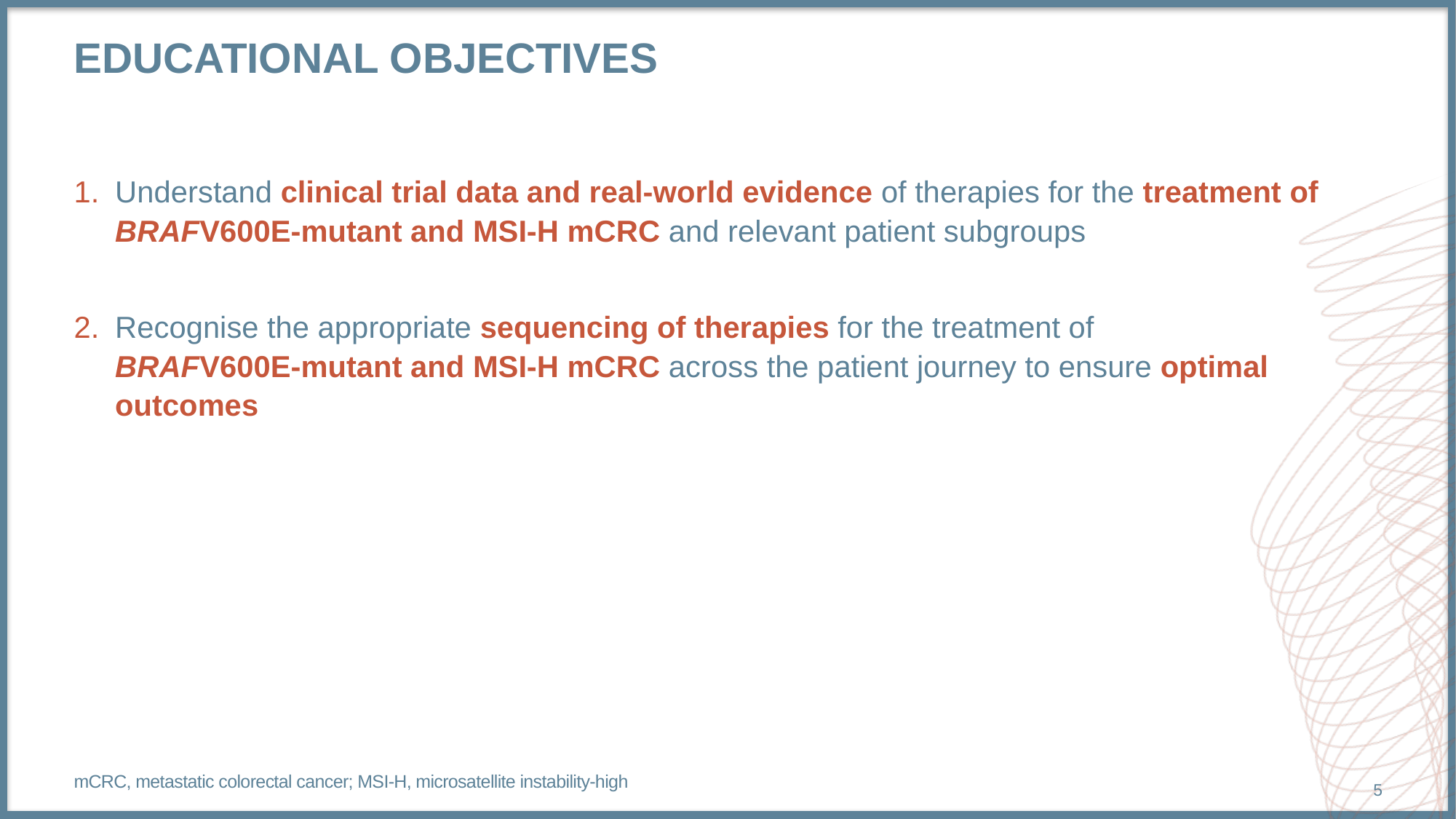

# Educational objectives
Understand clinical trial data and real-world evidence of therapies for the treatment of BRAFV600E-mutant and MSI-H mCRC and relevant patient subgroups

Recognise the appropriate sequencing of therapies for the treatment of
BRAFV600E-mutant and MSI-H mCRC across the patient journey to ensure optimal outcomes

mCRC, metastatic colorectal cancer; MSI-H, microsatellite instability-high
5